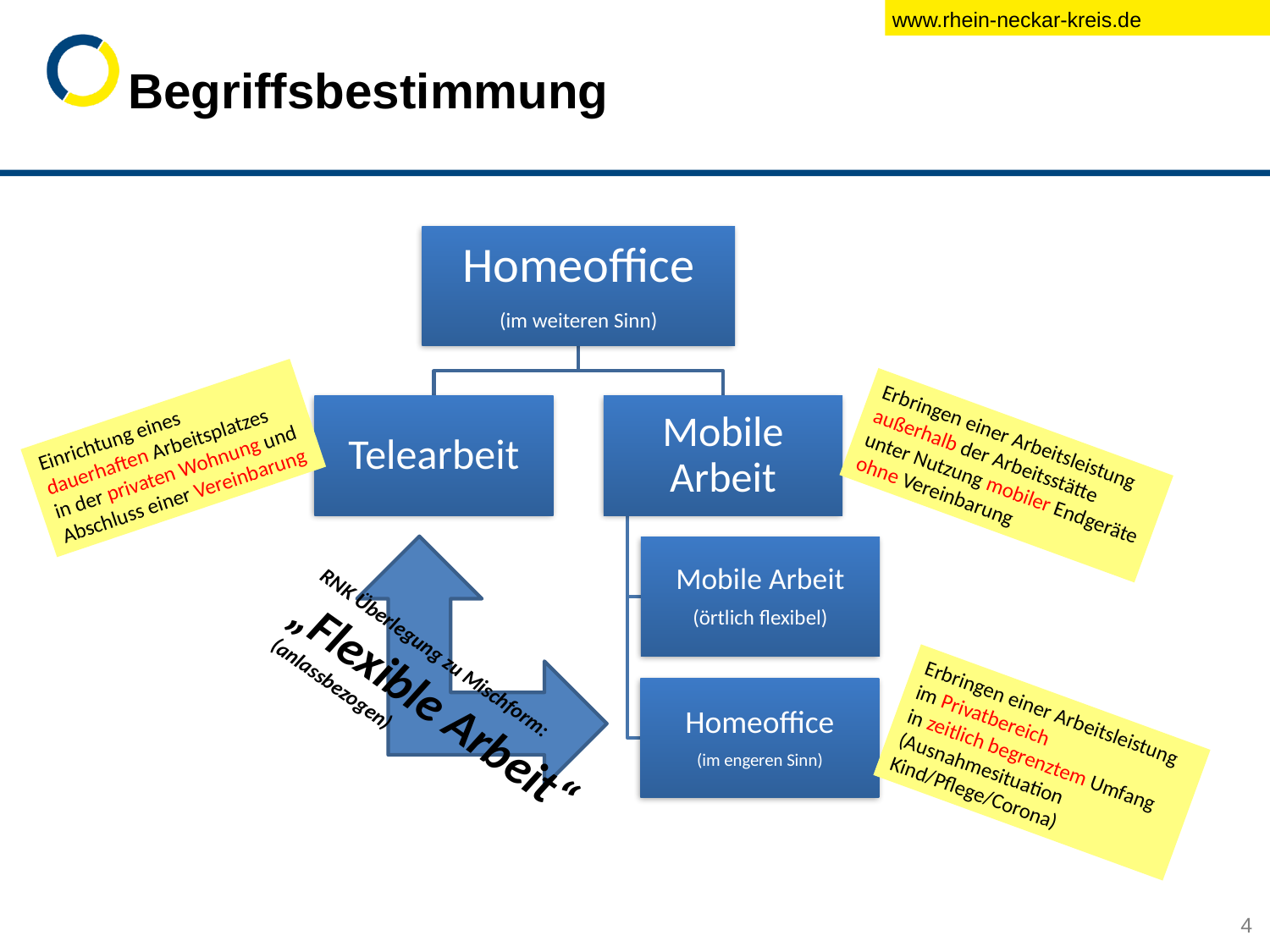

# Begriffsbestimmung
Homeoffice
(im weiteren Sinn)
Telearbeit
Mobile Arbeit
Mobile Arbeit
(örtlich flexibel)
Homeoffice
(im engeren Sinn)
Einrichtung eines
dauerhaften Arbeitsplatzes
in der privaten Wohnung und
Abschluss einer Vereinbarung
Erbringen einer Arbeitsleistung
außerhalb der Arbeitsstätte
unter Nutzung mobiler Endgeräte
ohne Vereinbarung

RNK Überlegung zu Mischform:
„Flexible Arbeit“
(anlassbezogen)
Erbringen einer Arbeitsleistung
im Privatbereich
in zeitlich begrenztem Umfang
(Ausnahmesituation Kind/Pflege/Corona)